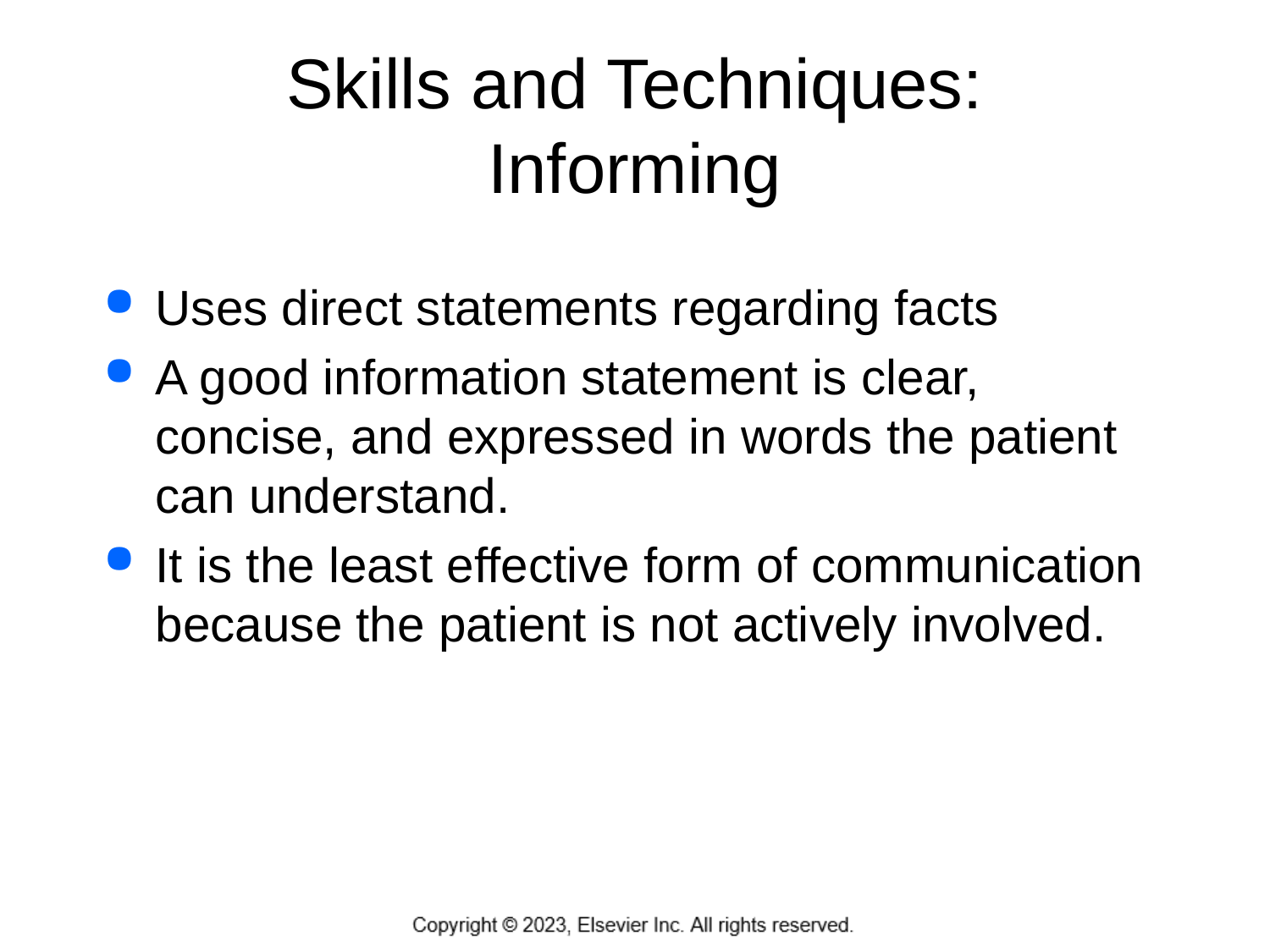

# Skills and Techniques: Informing
Uses direct statements regarding facts
A good information statement is clear, concise, and expressed in words the patient can understand.
It is the least effective form of communication because the patient is not actively involved.